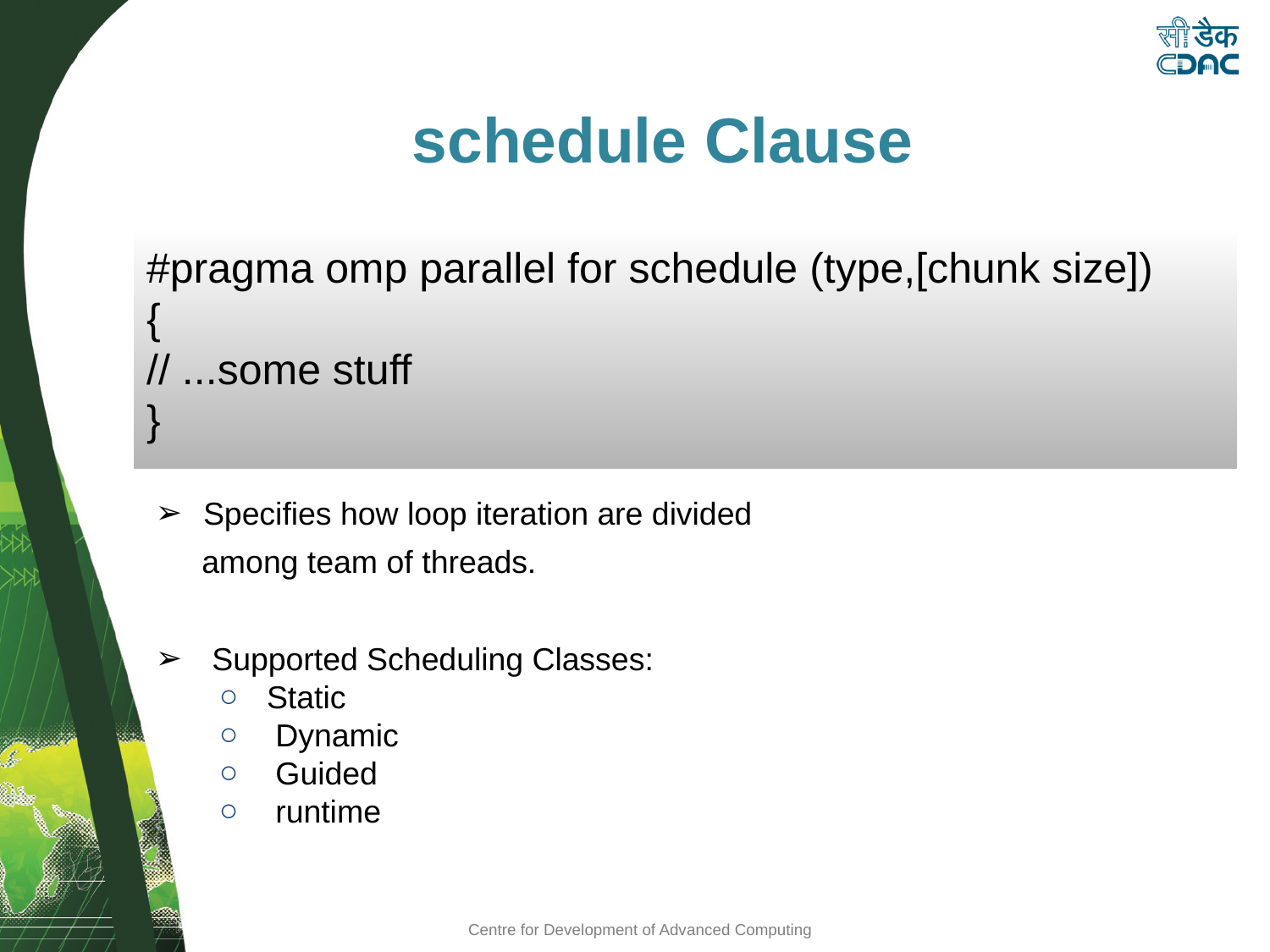

schedule Clause
#pragma omp parallel for schedule (type,[chunk size])
{
// ...some stuff
}

Specifies how loop iteration are divided
     among team of threads.

 Supported Scheduling Classes:
Static
 Dynamic
 Guided
 runtime